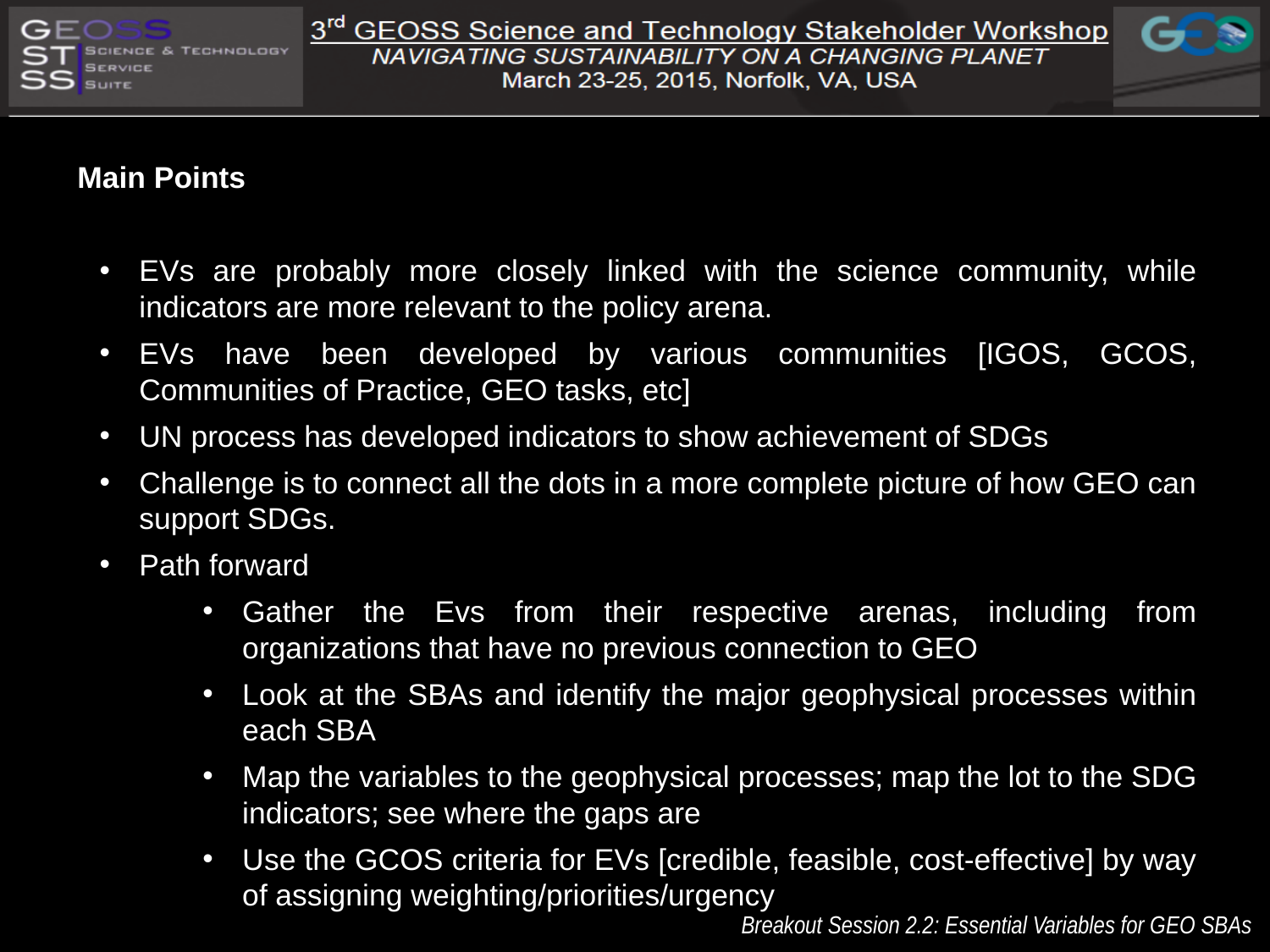

Main Points

EVs are probably more closely linked with the science community, while indicators are more relevant to the policy arena.
EVs have been developed by various communities [IGOS, GCOS, Communities of Practice, GEO tasks, etc]
UN process has developed indicators to show achievement of SDGs
Challenge is to connect all the dots in a more complete picture of how GEO can support SDGs.
Path forward
Gather the Evs from their respective arenas, including from organizations that have no previous connection to GEO
Look at the SBAs and identify the major geophysical processes within each SBA
Map the variables to the geophysical processes; map the lot to the SDG indicators; see where the gaps are
Use the GCOS criteria for EVs [credible, feasible, cost-effective] by way of assigning weighting/priorities/urgency

Breakout Session 2.2: Essential Variables for GEO SBAs